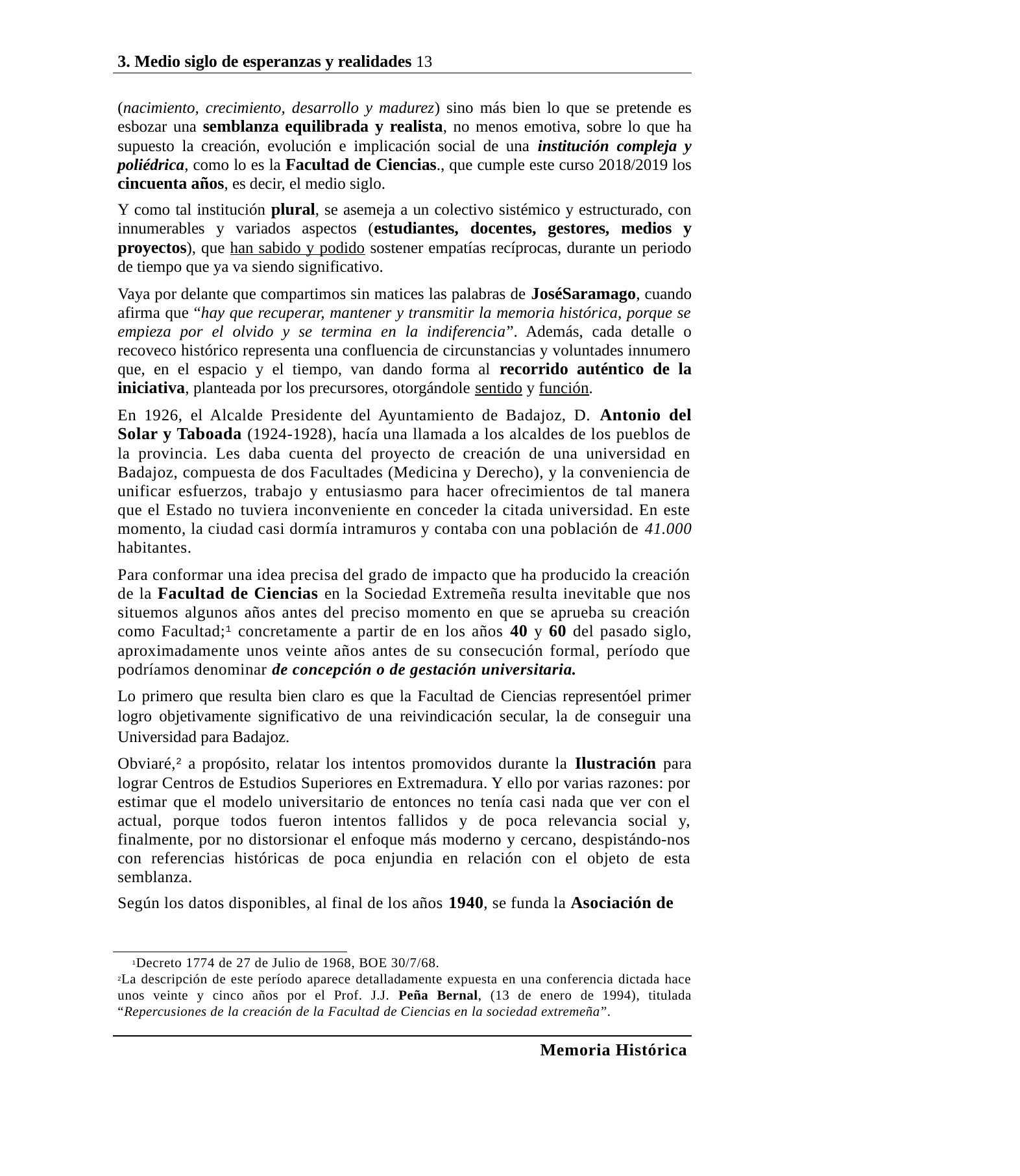

3. Medio siglo de esperanzas y realidades 13
(nacimiento, crecimiento, desarrollo y madurez) sino más bien lo que se pretende es esbozar una semblanza equilibrada y realista, no menos emotiva, sobre lo que ha supuesto la creación, evolución e implicación social de una institución compleja y poliédrica, como lo es la Facultad de Ciencias., que cumple este curso 2018/2019 los cincuenta años, es decir, el medio siglo.
Y como tal institución plural, se asemeja a un colectivo sistémico y estructurado, con innumerables y variados aspectos (estudiantes, docentes, gestores, medios y proyectos), que han sabido y podido sostener empatías recíprocas, durante un periodo de tiempo que ya va siendo significativo.
Vaya por delante que compartimos sin matices las palabras de JoséSaramago, cuando afirma que “hay que recuperar, mantener y transmitir la memoria histórica, porque se empieza por el olvido y se termina en la indiferencia”. Además, cada detalle o recoveco histórico representa una confluencia de circunstancias y voluntades innumero que, en el espacio y el tiempo, van dando forma al recorrido auténtico de la iniciativa, planteada por los precursores, otorgándole sentido y función.
En 1926, el Alcalde Presidente del Ayuntamiento de Badajoz, D. Antonio del Solar y Taboada (1924-1928), hacía una llamada a los alcaldes de los pueblos de la provincia. Les daba cuenta del proyecto de creación de una universidad en Badajoz, compuesta de dos Facultades (Medicina y Derecho), y la conveniencia de unificar esfuerzos, trabajo y entusiasmo para hacer ofrecimientos de tal manera que el Estado no tuviera inconveniente en conceder la citada universidad. En este momento, la ciudad casi dormía intramuros y contaba con una población de 41.000 habitantes.
Para conformar una idea precisa del grado de impacto que ha producido la creación de la Facultad de Ciencias en la Sociedad Extremeña resulta inevitable que nos situemos algunos años antes del preciso momento en que se aprueba su creación como Facultad;1 concretamente a partir de en los años 40 y 60 del pasado siglo, aproximadamente unos veinte años antes de su consecución formal, período que podríamos denominar de concepción o de gestación universitaria.
Lo primero que resulta bien claro es que la Facultad de Ciencias representóel primer logro objetivamente significativo de una reivindicación secular, la de conseguir una Universidad para Badajoz.
Obviaré,2 a propósito, relatar los intentos promovidos durante la Ilustración para lograr Centros de Estudios Superiores en Extremadura. Y ello por varias razones: por estimar que el modelo universitario de entonces no tenía casi nada que ver con el actual, porque todos fueron intentos fallidos y de poca relevancia social y, finalmente, por no distorsionar el enfoque más moderno y cercano, despistándo-nos con referencias históricas de poca enjundia en relación con el objeto de esta semblanza.
Según los datos disponibles, al final de los años 1940, se funda la Asociación de
1Decreto 1774 de 27 de Julio de 1968, BOE 30/7/68.
2La descripción de este período aparece detalladamente expuesta en una conferencia dictada hace unos veinte y cinco años por el Prof. J.J. Peña Bernal, (13 de enero de 1994), titulada “Repercusiones de la creación de la Facultad de Ciencias en la sociedad extremeña”.
Memoria Histórica